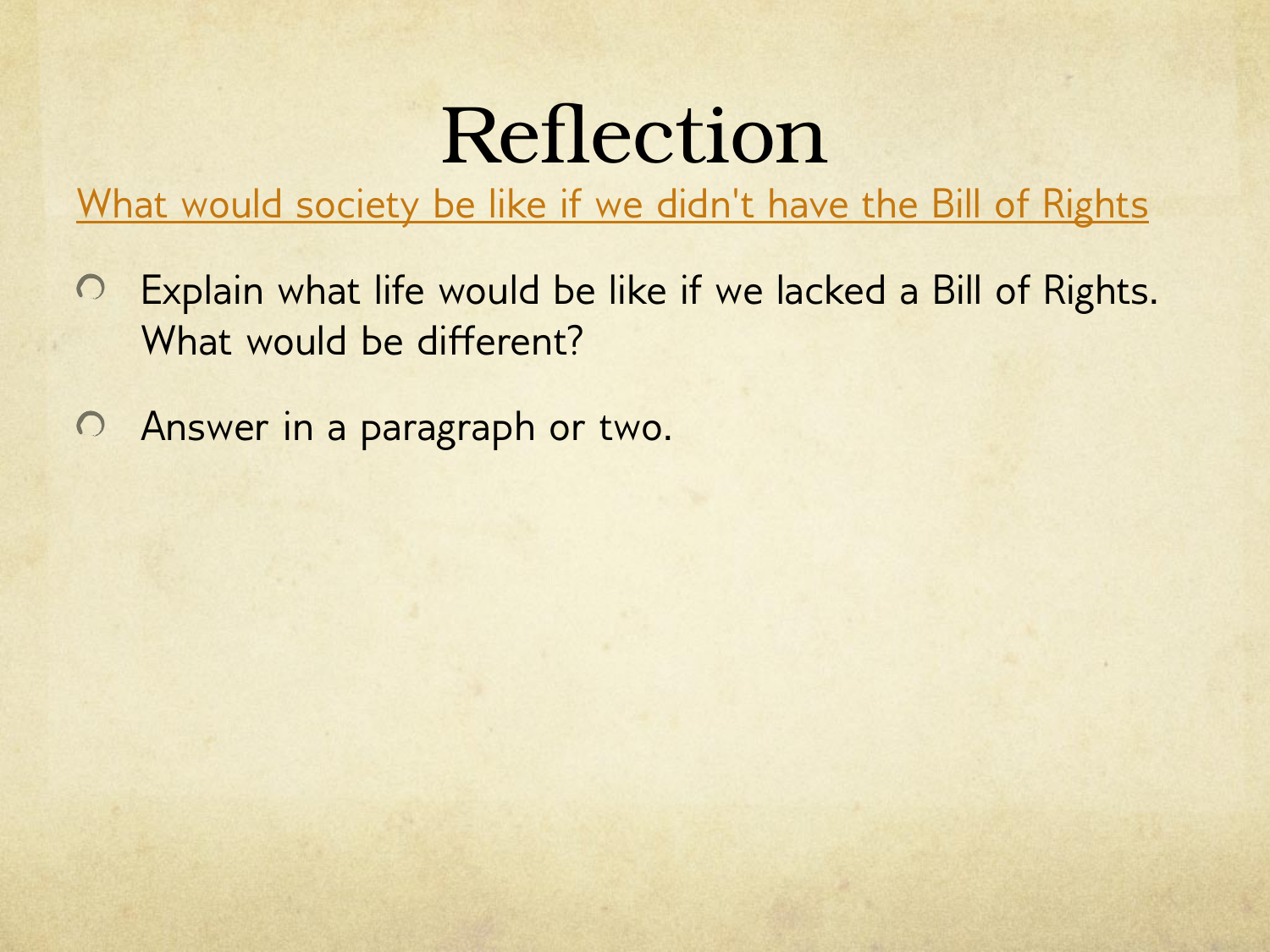

# Reflection
What would society be like if we didn't have the Bill of Rights
Explain what life would be like if we lacked a Bill of Rights. What would be different?
Answer in a paragraph or two.